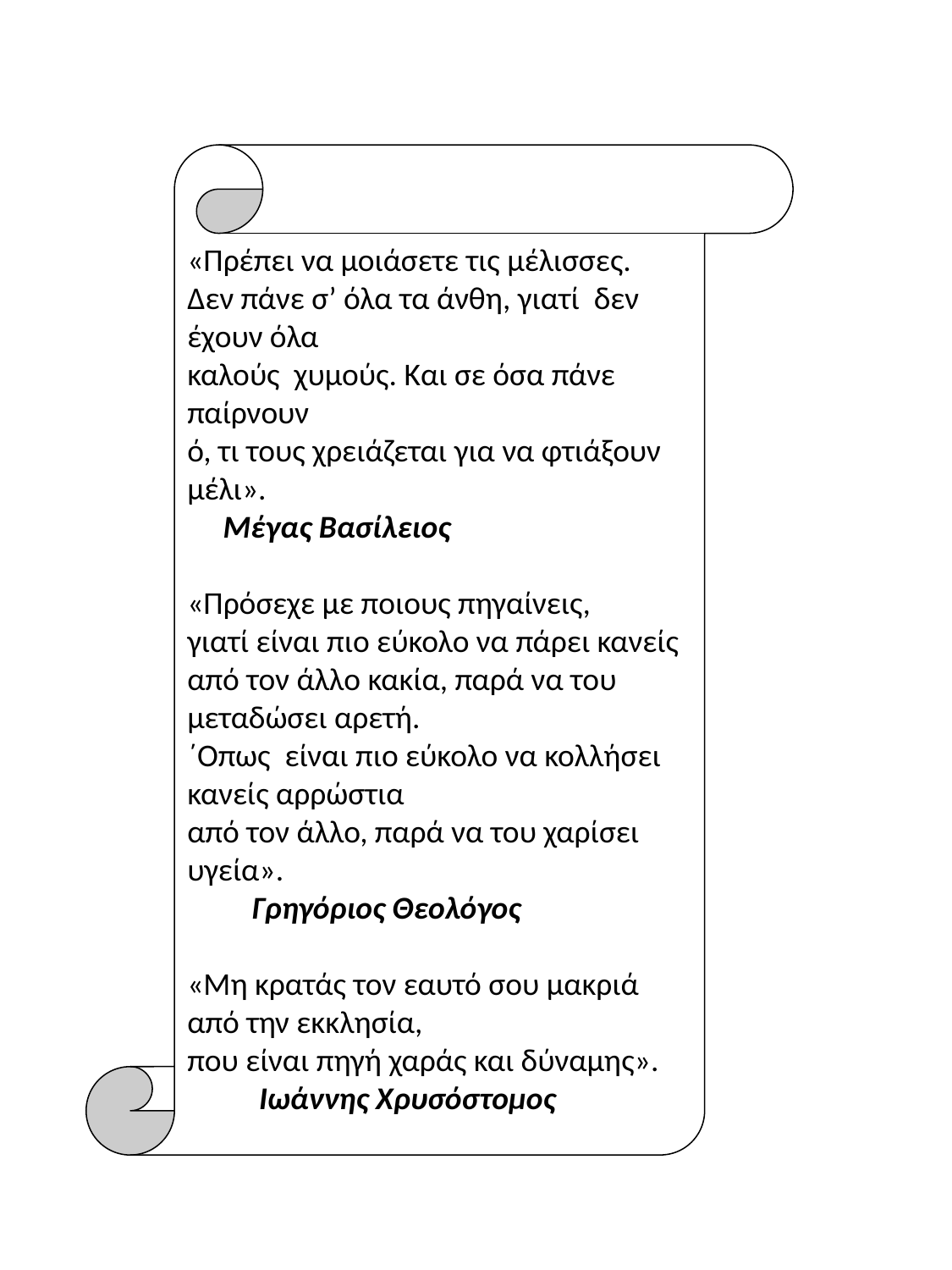

«Πρέπει να μοιάσετε τις μέλισσες.
Δεν πάνε σ’ όλα τα άνθη, γιατί  δεν έχουν όλα
καλούς  χυμούς. Και σε όσα πάνε παίρνουν
ό, τι τους χρειάζεται για να φτιάξουν μέλι».
     Μέγας Βασίλειος

«Πρόσεχε με ποιους πηγαίνεις,
γιατί είναι πιο εύκολο να πάρει κανείς
από τον άλλο κακία, παρά να του μεταδώσει αρετή.
΄Οπως  είναι πιο εύκολο να κολλήσει κανείς αρρώστια
από τον άλλο, παρά να του χαρίσει υγεία».
         Γρηγόριος Θεολόγος

«Μη κρατάς τον εαυτό σου μακριά από την εκκλησία,
που είναι πηγή χαράς και δύναμης».
          Ιωάννης Χρυσόστομος